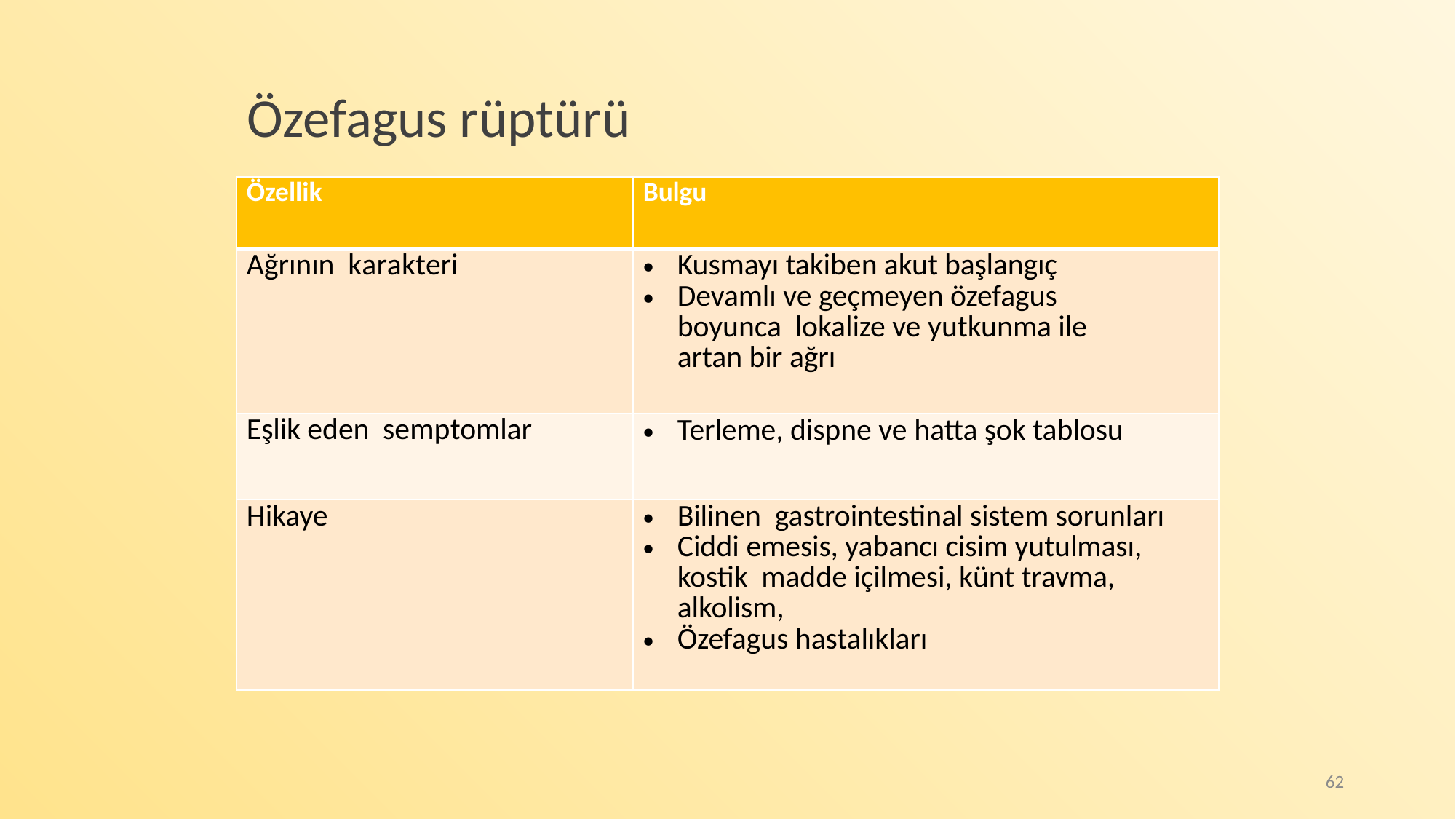

# Özefagus rüptürü
| Özellik | Bulgu |
| --- | --- |
| Ağrının karakteri | Kusmayı takiben akut başlangıç Devamlı ve geçmeyen özefagus boyunca lokalize ve yutkunma ile artan bir ağrı |
| Eşlik eden semptomlar | Terleme, dispne ve hatta şok tablosu |
| Hikaye | Bilinen gastrointestinal sistem sorunları Ciddi emesis, yabancı cisim yutulması, kostik madde içilmesi, künt travma, alkolism, Özefagus hastalıkları |
62